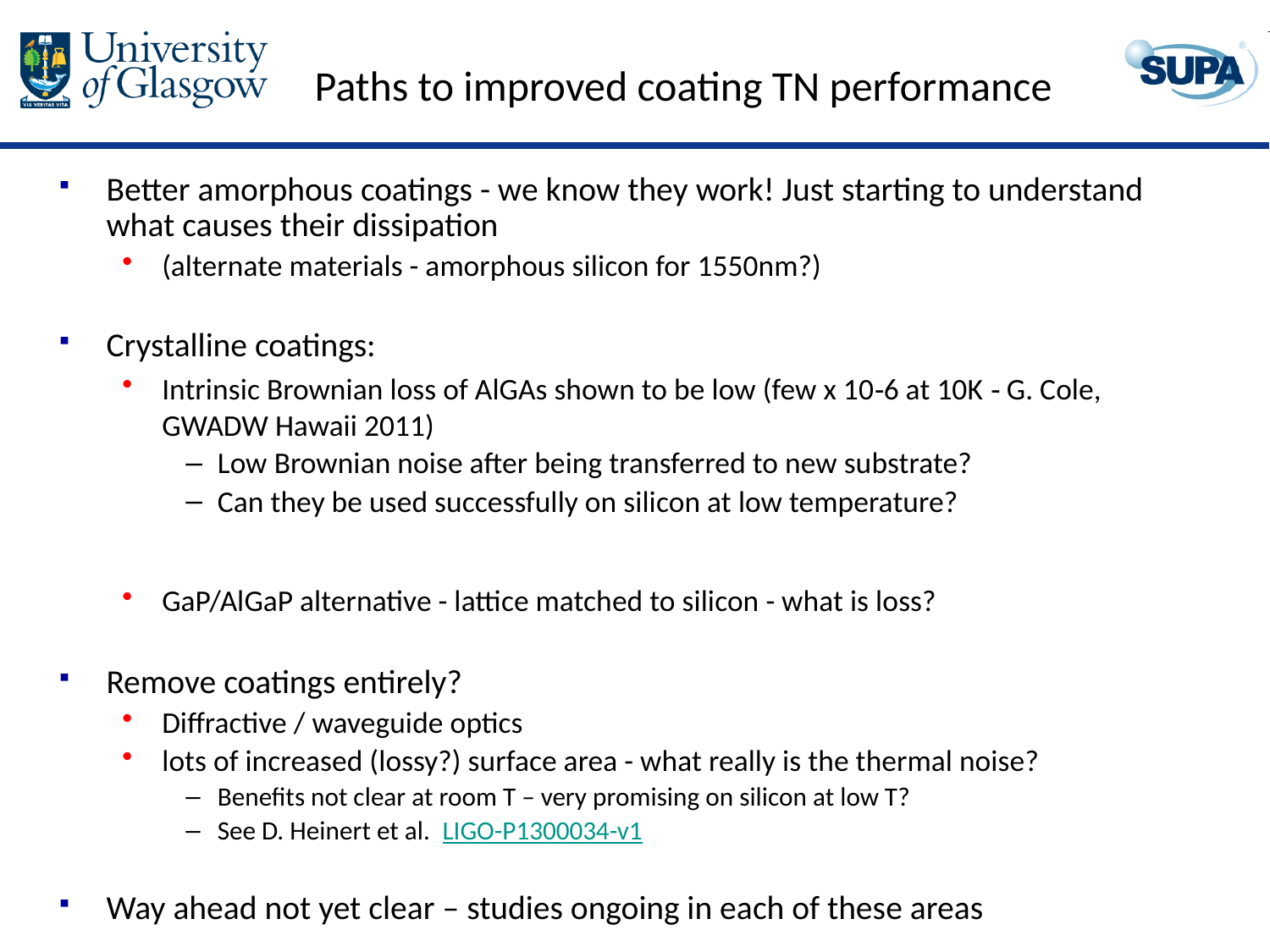

# Paths to improved coating TN performance
Better amorphous coatings - we know they work! Just starting to understand what causes their dissipation
(alternate materials - amorphous silicon for 1550nm?)

Crystalline coatings:
Intrinsic Brownian loss of AlGAs shown to be low (few x 10‐6 at 10K ‐ G. Cole, GWADW Hawaii 2011)
Low Brownian noise after being transferred to new substrate?
Can they be used successfully on silicon at low temperature?

GaP/AlGaP alternative - lattice matched to silicon - what is loss?

Remove coatings entirely?
Diffractive / waveguide optics
lots of increased (lossy?) surface area - what really is the thermal noise?
Benefits not clear at room T – very promising on silicon at low T?
See D. Heinert et al.  LIGO-P1300034-v1

Way ahead not yet clear – studies ongoing in each of these areas